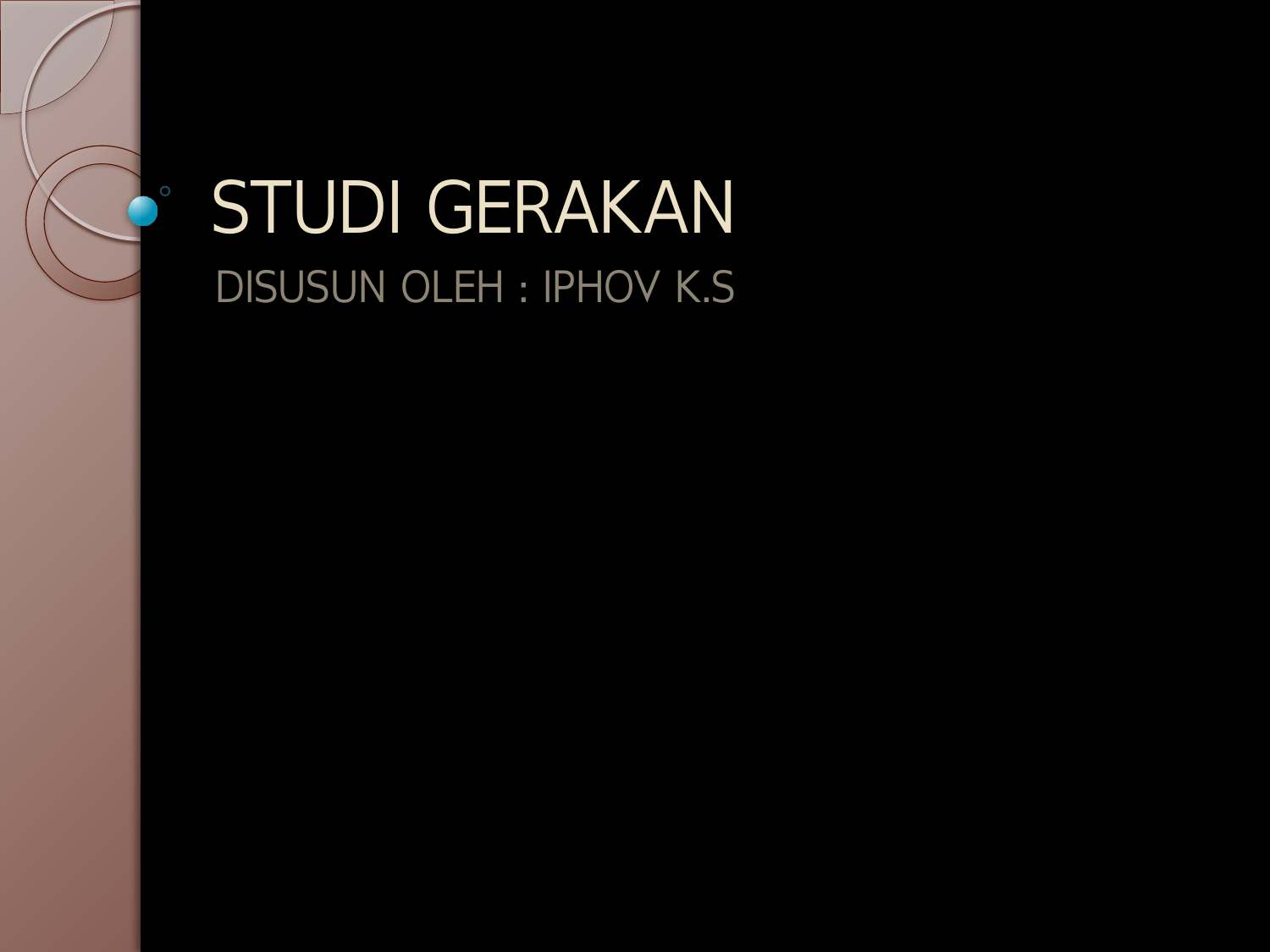

# STUDI GERAKAN
DISUSUN OLEH : IPHOV K.S